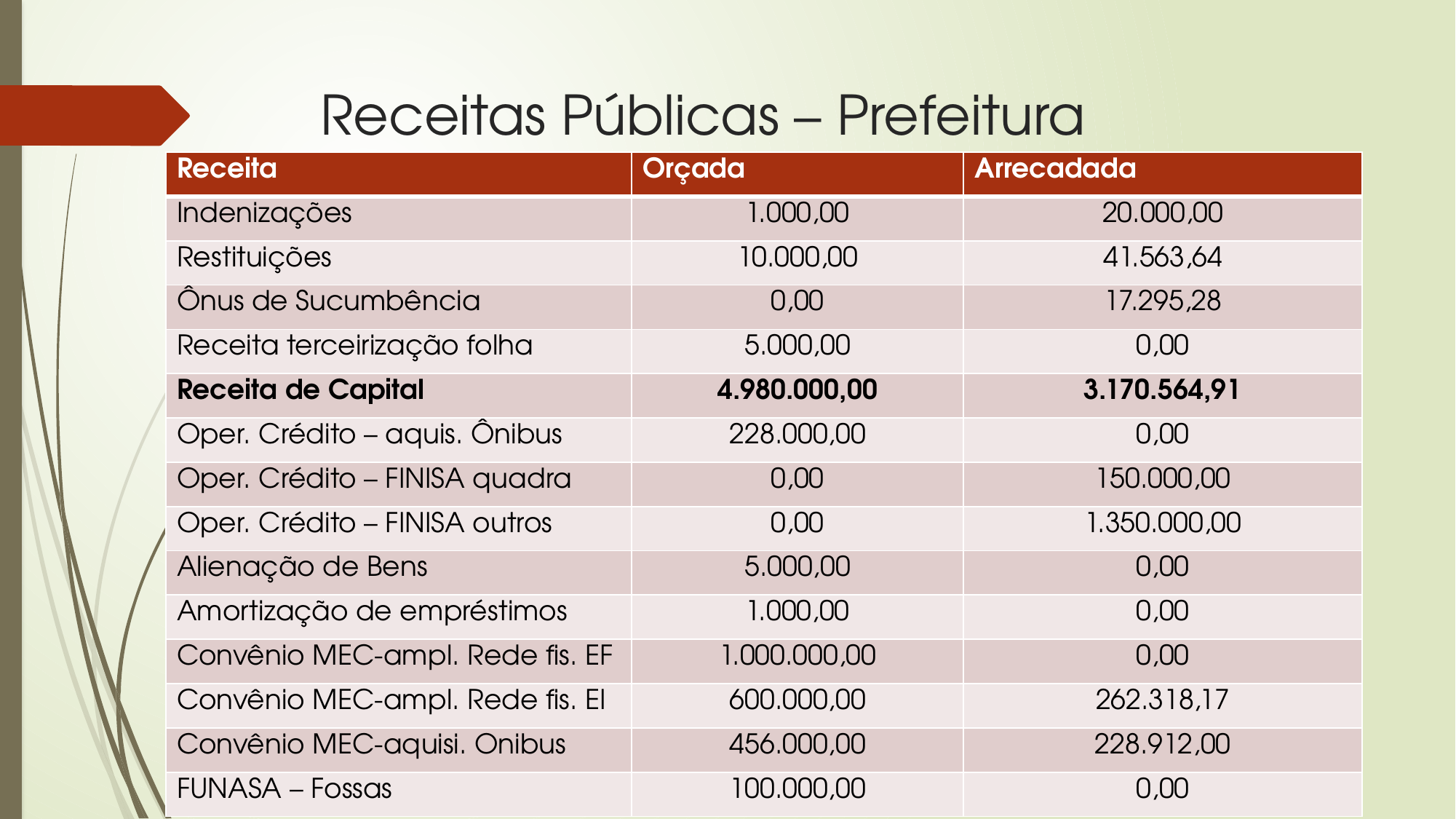

# Receitas Públicas – Prefeitura
| Receita | Orçada | Arrecadada |
| --- | --- | --- |
| Indenizações | 1.000,00 | 20.000,00 |
| Restituições | 10.000,00 | 41.563,64 |
| Ônus de Sucumbência | 0,00 | 17.295,28 |
| Receita terceirização folha | 5.000,00 | 0,00 |
| Receita de Capital | 4.980.000,00 | 3.170.564,91 |
| Oper. Crédito – aquis. Ônibus | 228.000,00 | 0,00 |
| Oper. Crédito – FINISA quadra | 0,00 | 150.000,00 |
| Oper. Crédito – FINISA outros | 0,00 | 1.350.000,00 |
| Alienação de Bens | 5.000,00 | 0,00 |
| Amortização de empréstimos | 1.000,00 | 0,00 |
| Convênio MEC-ampl. Rede fis. EF | 1.000.000,00 | 0,00 |
| Convênio MEC-ampl. Rede fis. EI | 600.000,00 | 262.318,17 |
| Convênio MEC-aquisi. Onibus | 456.000,00 | 228.912,00 |
| FUNASA – Fossas | 100.000,00 | 0,00 |